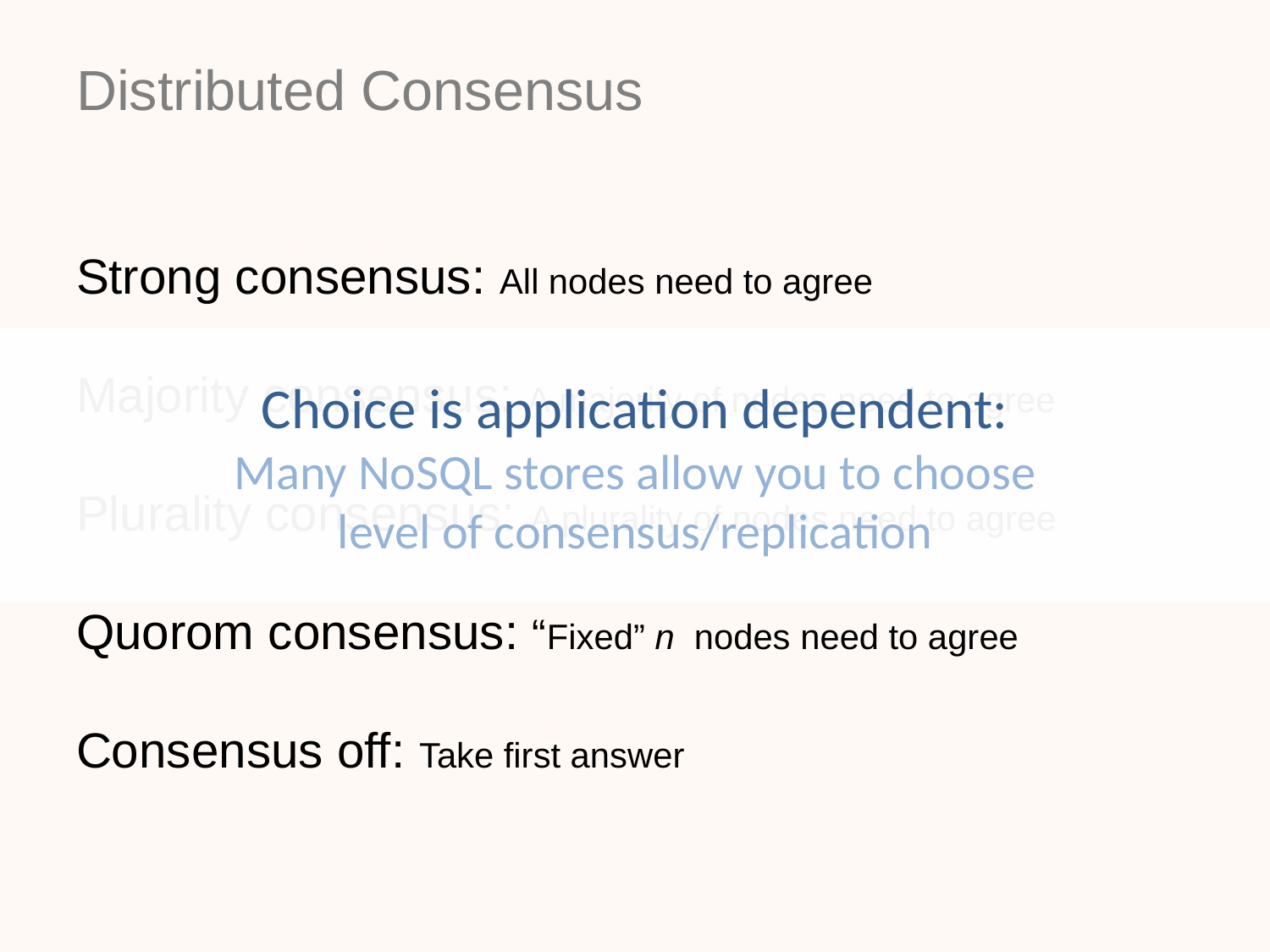

# Distributed Consensus

Strong consensus: All nodes need to agree

Majority consensus: A majority of nodes need to agree

Plurality consensus: A plurality of nodes need to agree

Quorom consensus: “Fixed” n  nodes need to agree

Consensus off: Take first answer
Choice is application dependent:
Many NoSQL stores allow you to choose
level of consensus/replication